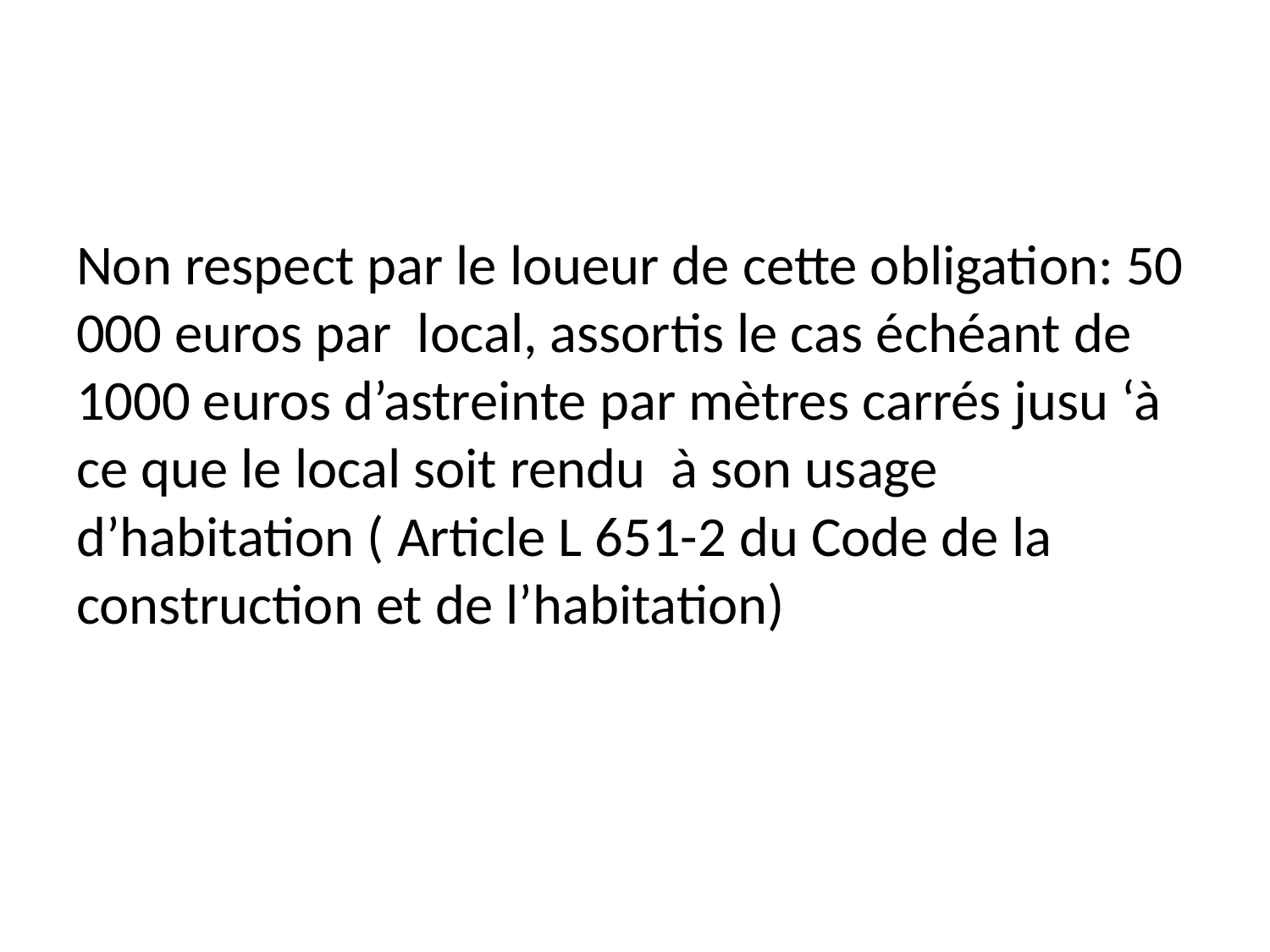

#
Non respect par le loueur de cette obligation: 50 000 euros par  local, assortis le cas échéant de  1000 euros d’astreinte par mètres carrés jusu ‘à ce que le local soit rendu  à son usage  d’habitation ( Article L 651-2 du Code de la construction et de l’habitation)